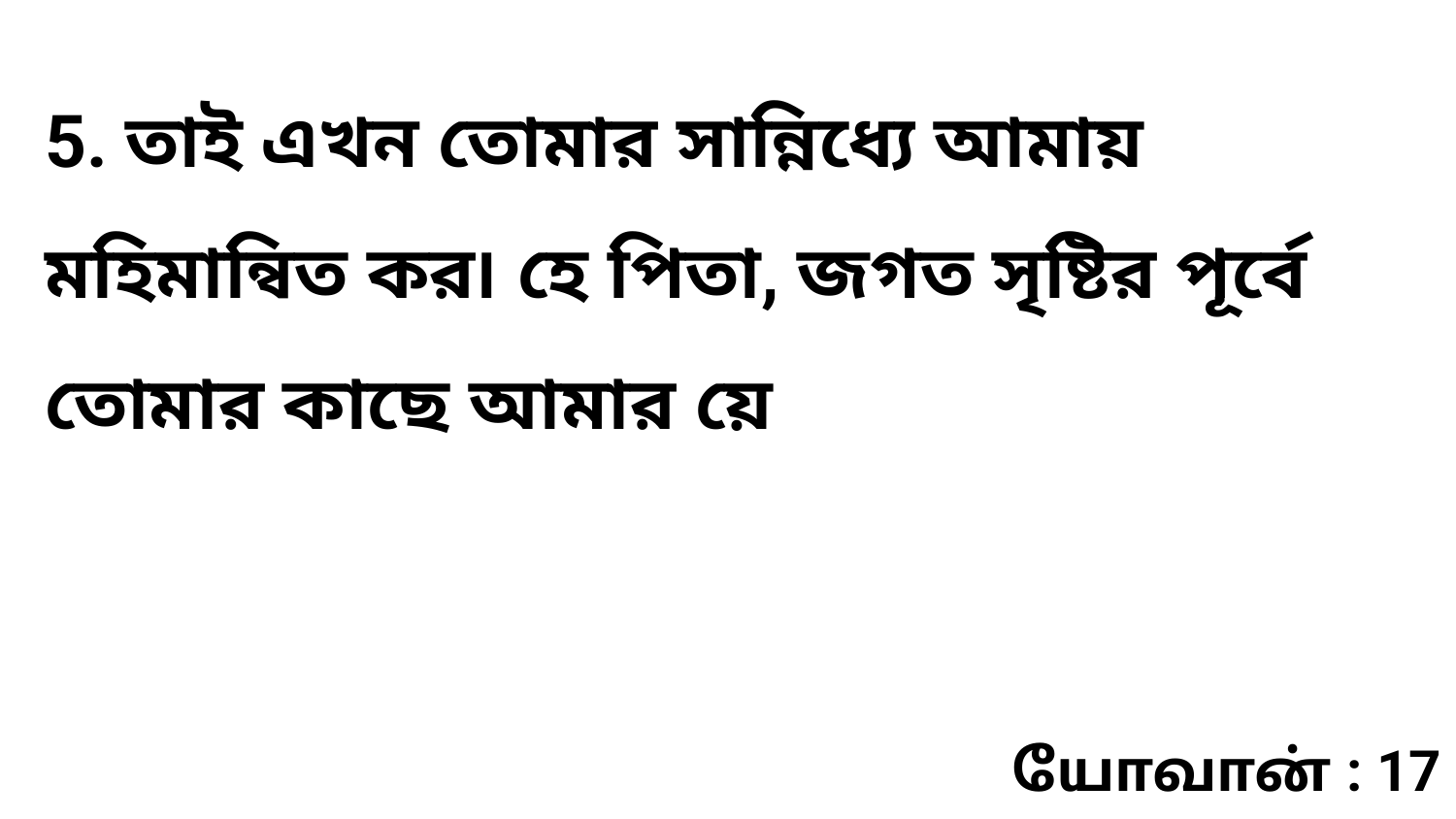

5. তাই এখন তোমার সান্নিধ্যে আমায় মহিমান্বিত কর৷ হে পিতা, জগত সৃষ্টির পূর্বে তোমার কাছে আমার য়ে
யோவான் : 17